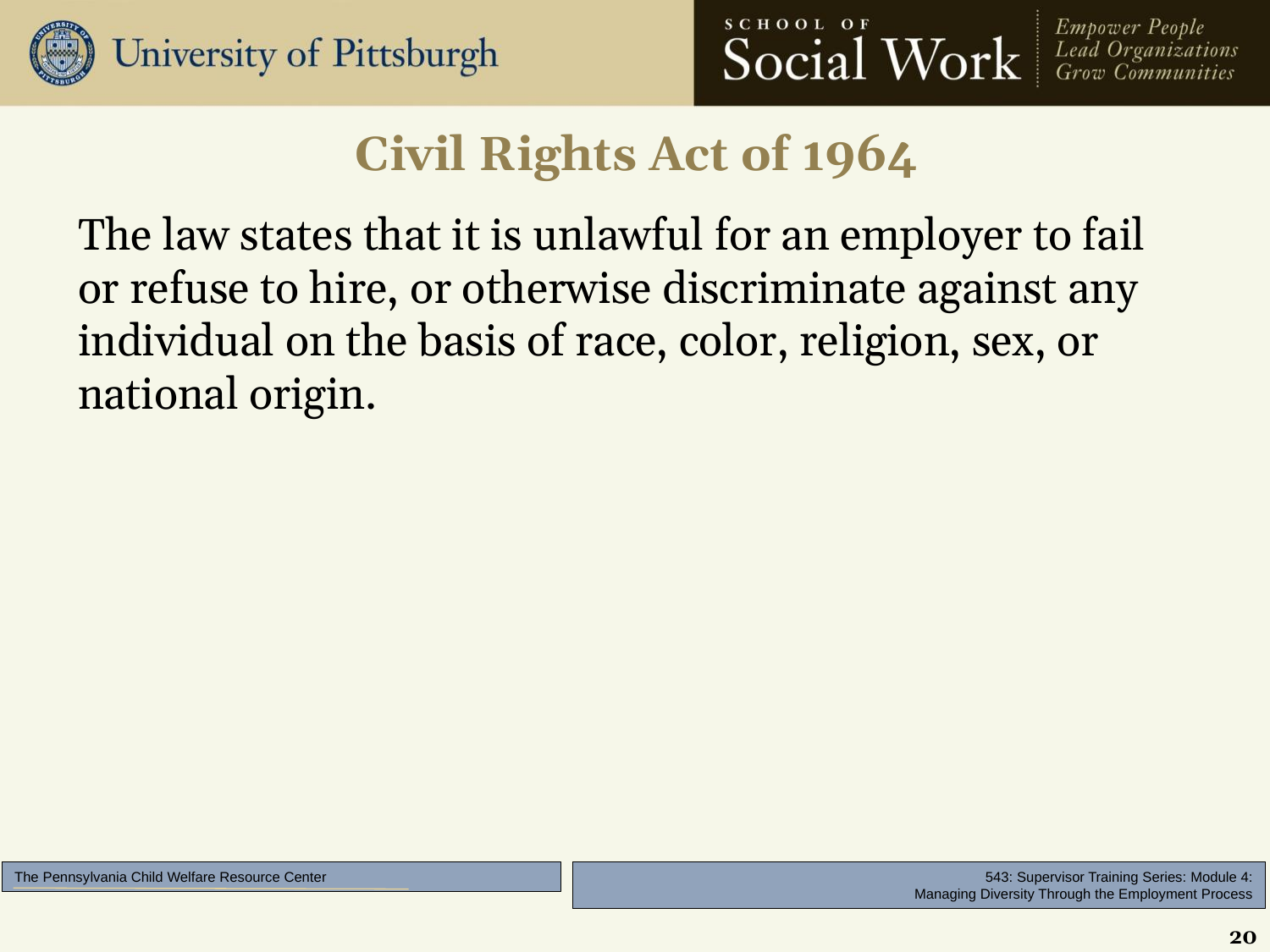

# Civil Rights Act of 1964
The law states that it is unlawful for an employer to fail or refuse to hire, or otherwise discriminate against any individual on the basis of race, color, religion, sex, or national origin.
20